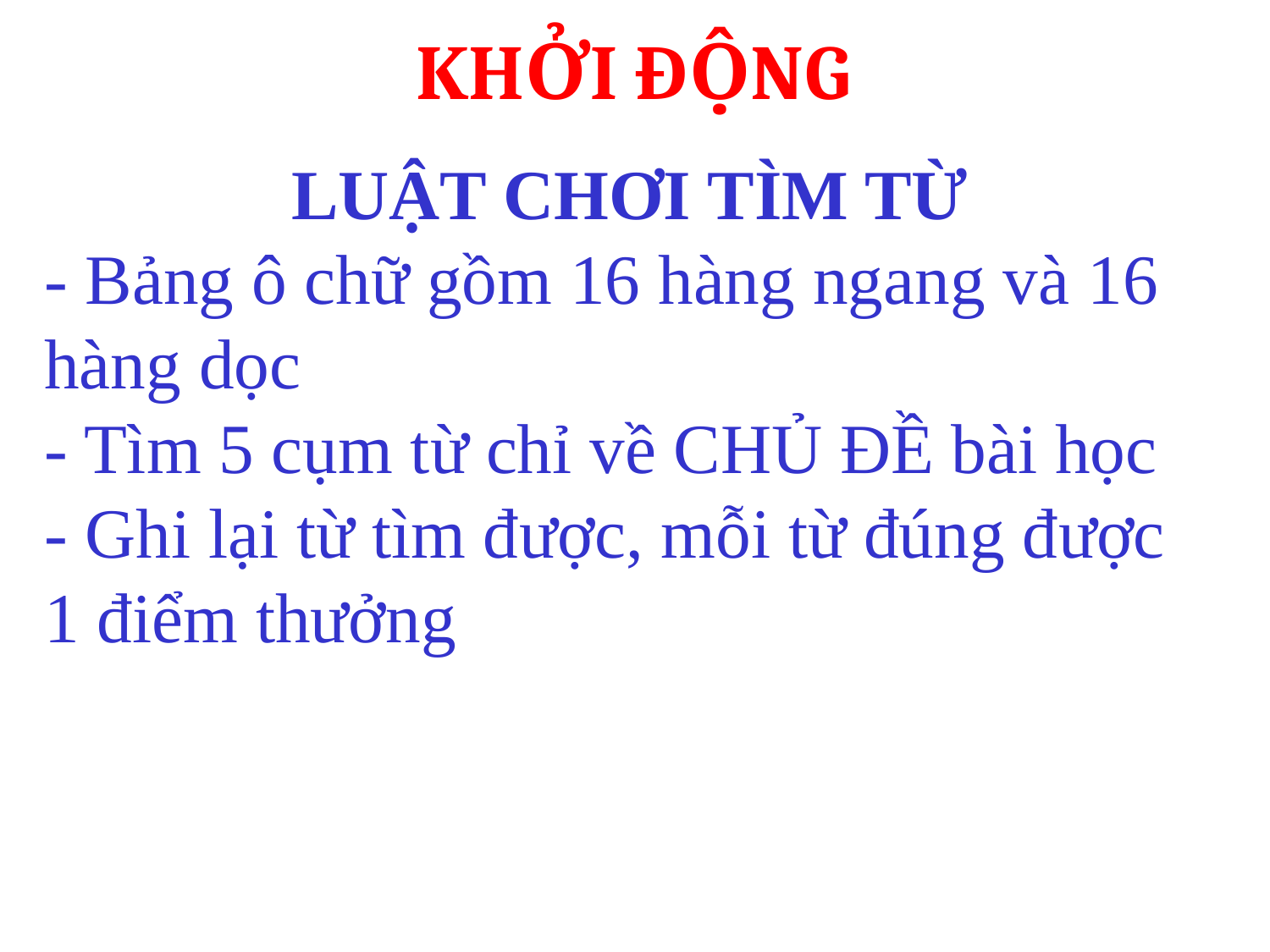

# KHỞI ĐỘNG
LUẬT CHƠI TÌM TỪ
- Bảng ô chữ gồm 16 hàng ngang và 16  hàng dọc
- Tìm 5 cụm từ chỉ về CHỦ ĐỀ bài học
- Ghi lại từ tìm được, mỗi từ đúng được 1 điểm thưởng